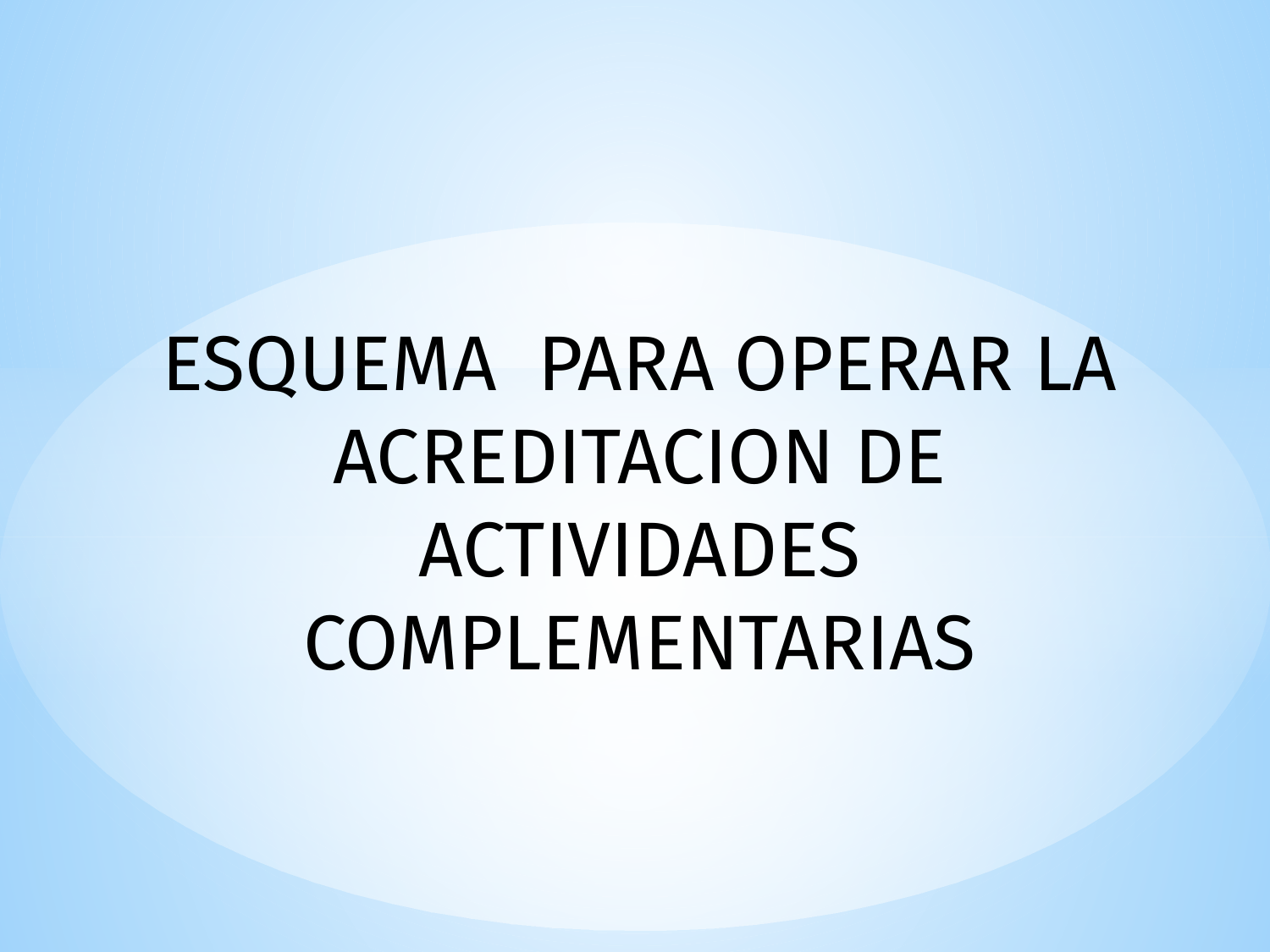

ESQUEMA  PARA OPERAR LA ACREDITACION DE ACTIVIDADES COMPLEMENTARIAS